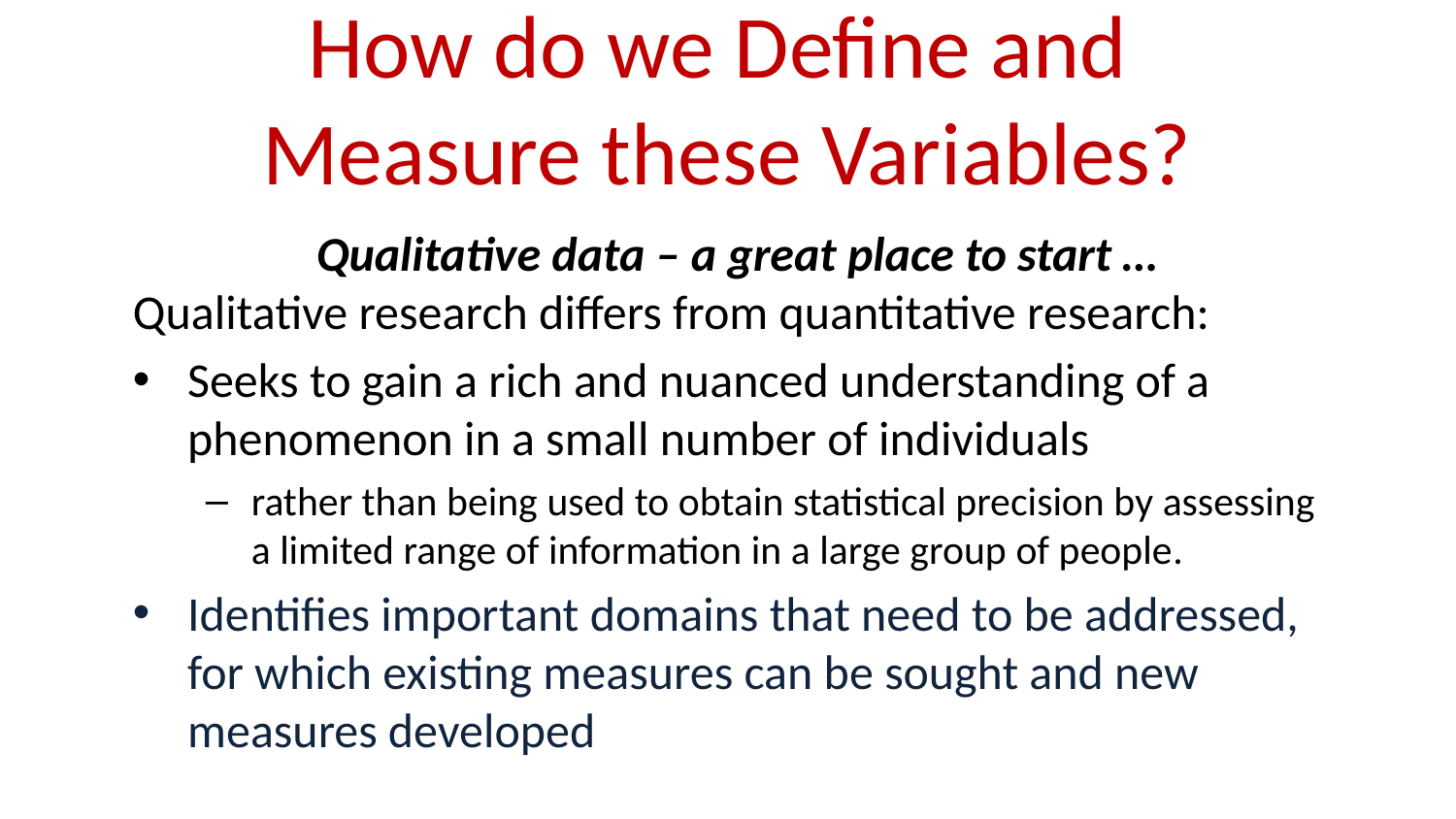

# How do we Define and Measure these Variables?
Qualitative data – a great place to start …
Qualitative research differs from quantitative research:
Seeks to gain a rich and nuanced understanding of a phenomenon in a small number of individuals
rather than being used to obtain statistical precision by assessing a limited range of information in a large group of people.
Identifies important domains that need to be addressed, for which existing measures can be sought and new measures developed